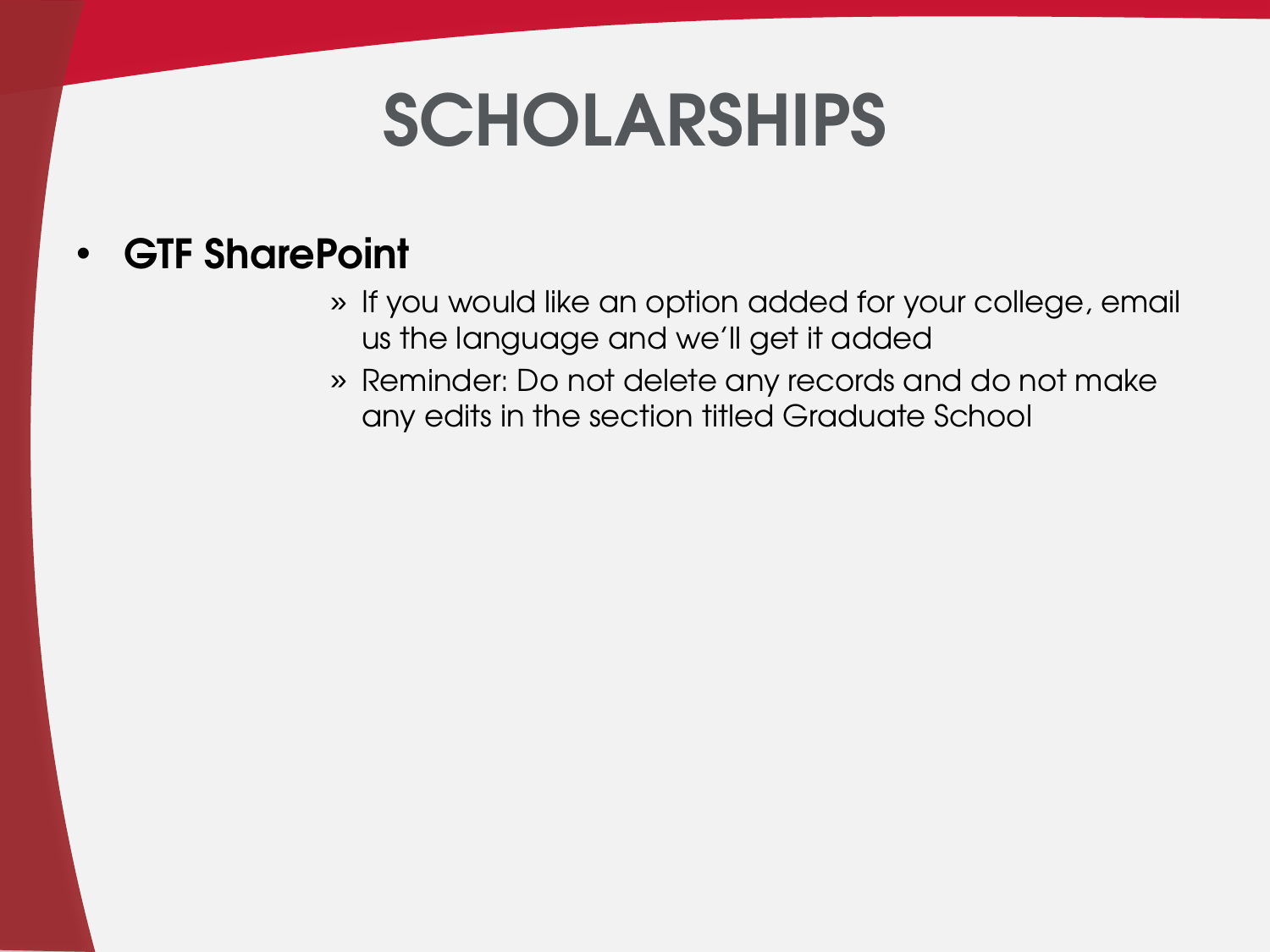

# Scholarships
GTF SharePoint
If you would like an option added for your college, email us the language and we’ll get it added
Reminder: Do not delete any records and do not make any edits in the section titled Graduate School